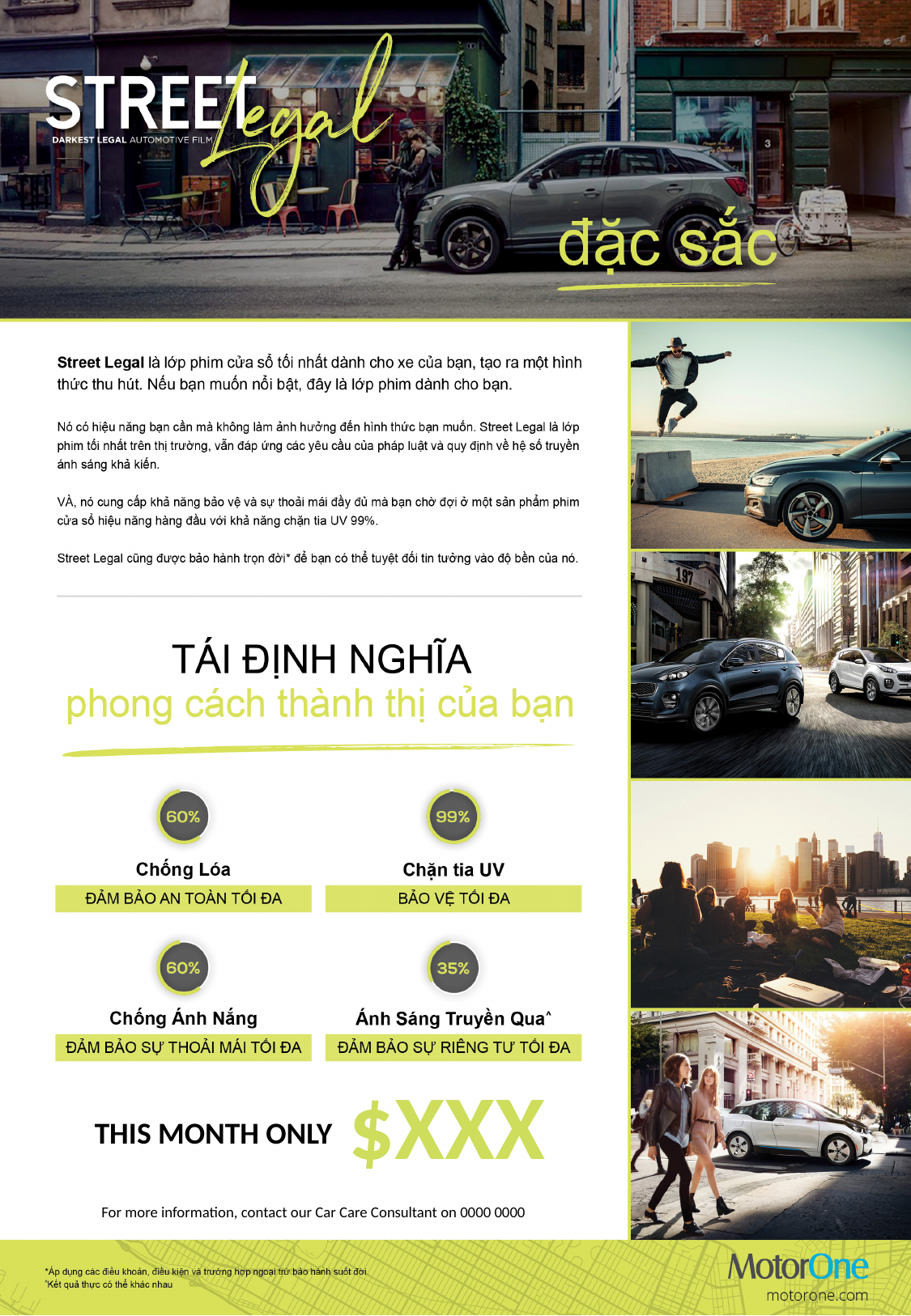

$XXX
THIS MONTH ONLY
For more information, contact our Car Care Consultant on 0000 0000